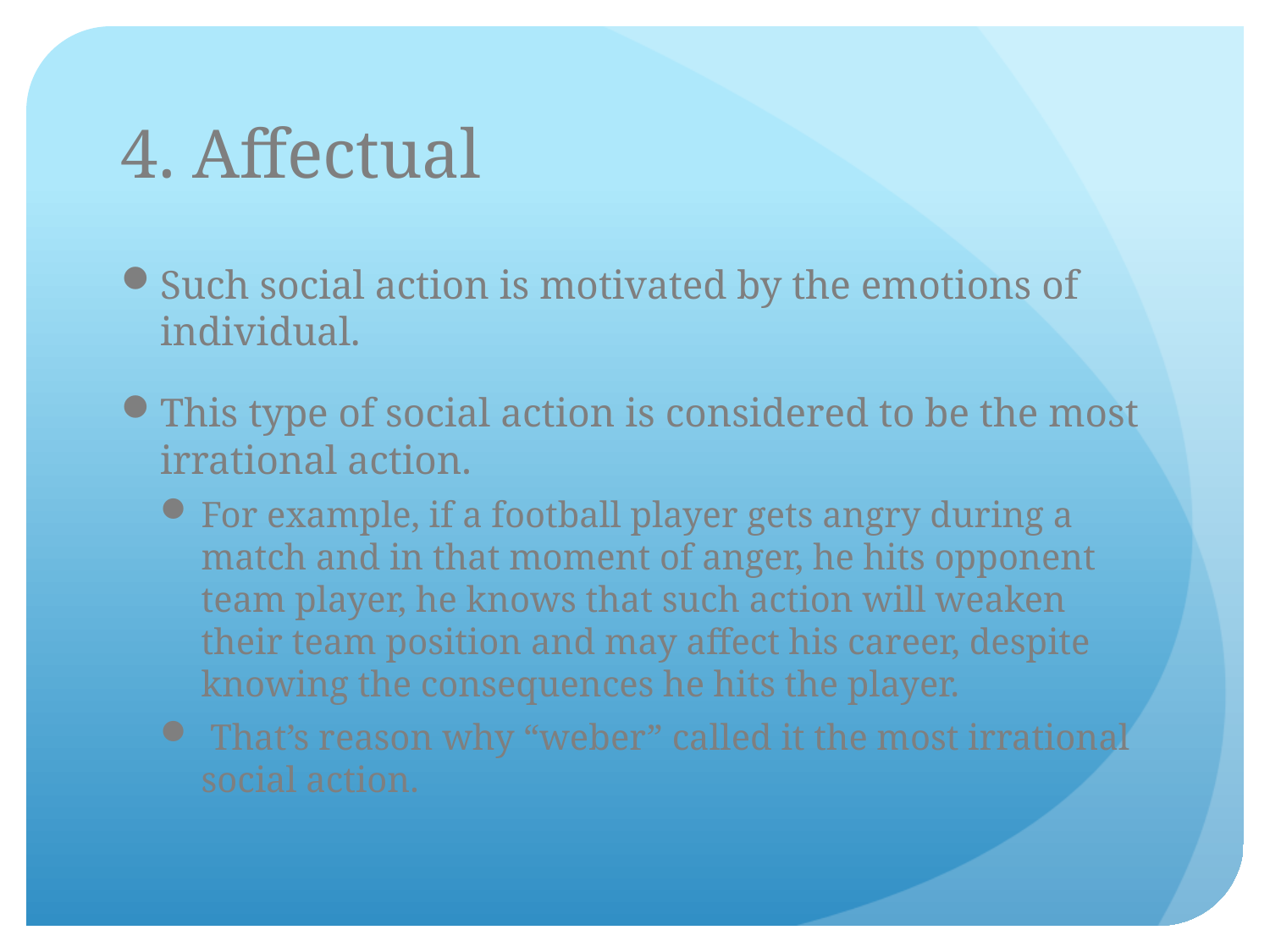

# 4. Affectual
Such social action is motivated by the emotions of individual.
This type of social action is considered to be the most irrational action.
For example, if a football player gets angry during a match and in that moment of anger, he hits opponent team player, he knows that such action will weaken their team position and may affect his career, despite knowing the consequences he hits the player.
 That’s reason why “weber” called it the most irrational social action.